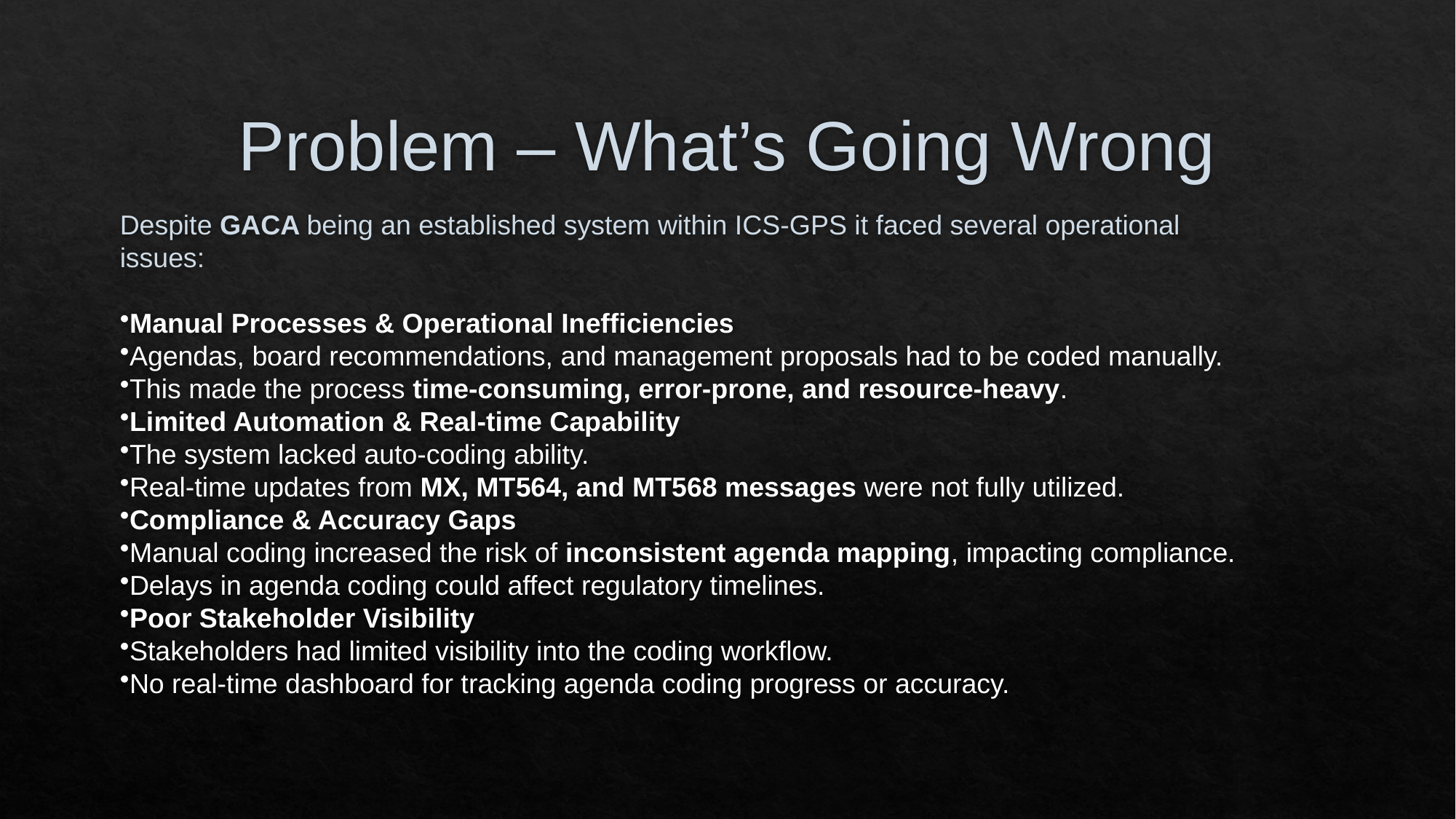

# Problem – What’s Going Wrong
Despite GACA being an established system within ICS-GPS it faced several operational issues:

Manual Processes & Operational Inefficiencies
Agendas, board recommendations, and management proposals had to be coded manually.
This made the process time-consuming, error-prone, and resource-heavy.
Limited Automation & Real-time Capability
The system lacked auto-coding ability.
Real-time updates from MX, MT564, and MT568 messages were not fully utilized.
Compliance & Accuracy Gaps
Manual coding increased the risk of inconsistent agenda mapping, impacting compliance.
Delays in agenda coding could affect regulatory timelines.
Poor Stakeholder Visibility
Stakeholders had limited visibility into the coding workflow.
No real-time dashboard for tracking agenda coding progress or accuracy.